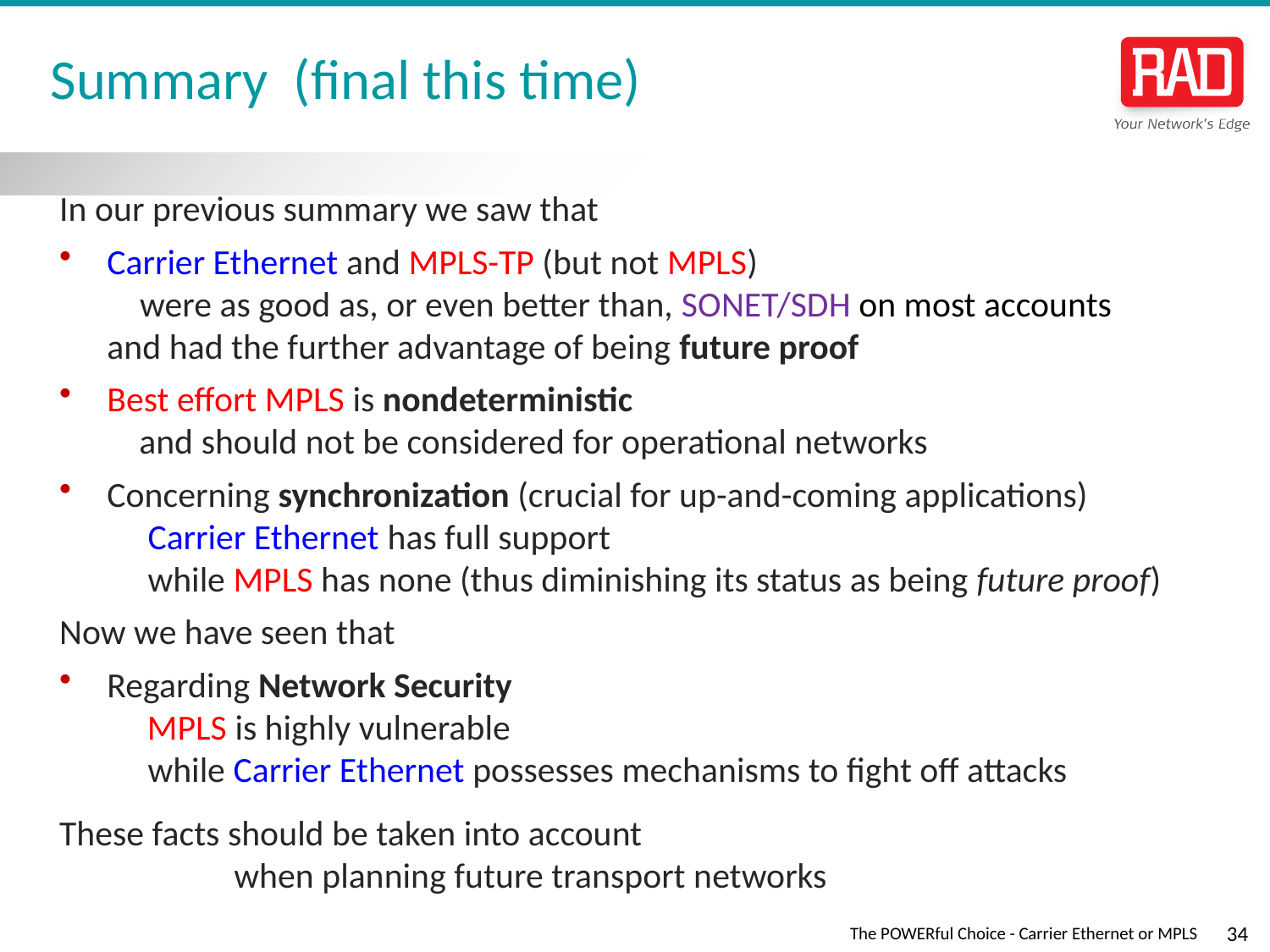

# Summary  (final this time)
In our previous summary we saw that
Carrier Ethernet and MPLS-TP (but not MPLS)
          were as good as, or even better than, SONET/SDH on most accounts
	and had the further advantage of being future proof
Best effort MPLS is nondeterministic
	    and should not be considered for operational networks
Concerning synchronization (crucial for up-and-coming applications)
           Carrier Ethernet has full support
           while MPLS has none (thus diminishing its status as being future proof)
Now we have seen that
Regarding Network Security
	     MPLS is highly vulnerable
           while Carrier Ethernet possesses mechanisms to fight off attacks
These facts should be taken into account
		when planning future transport networks